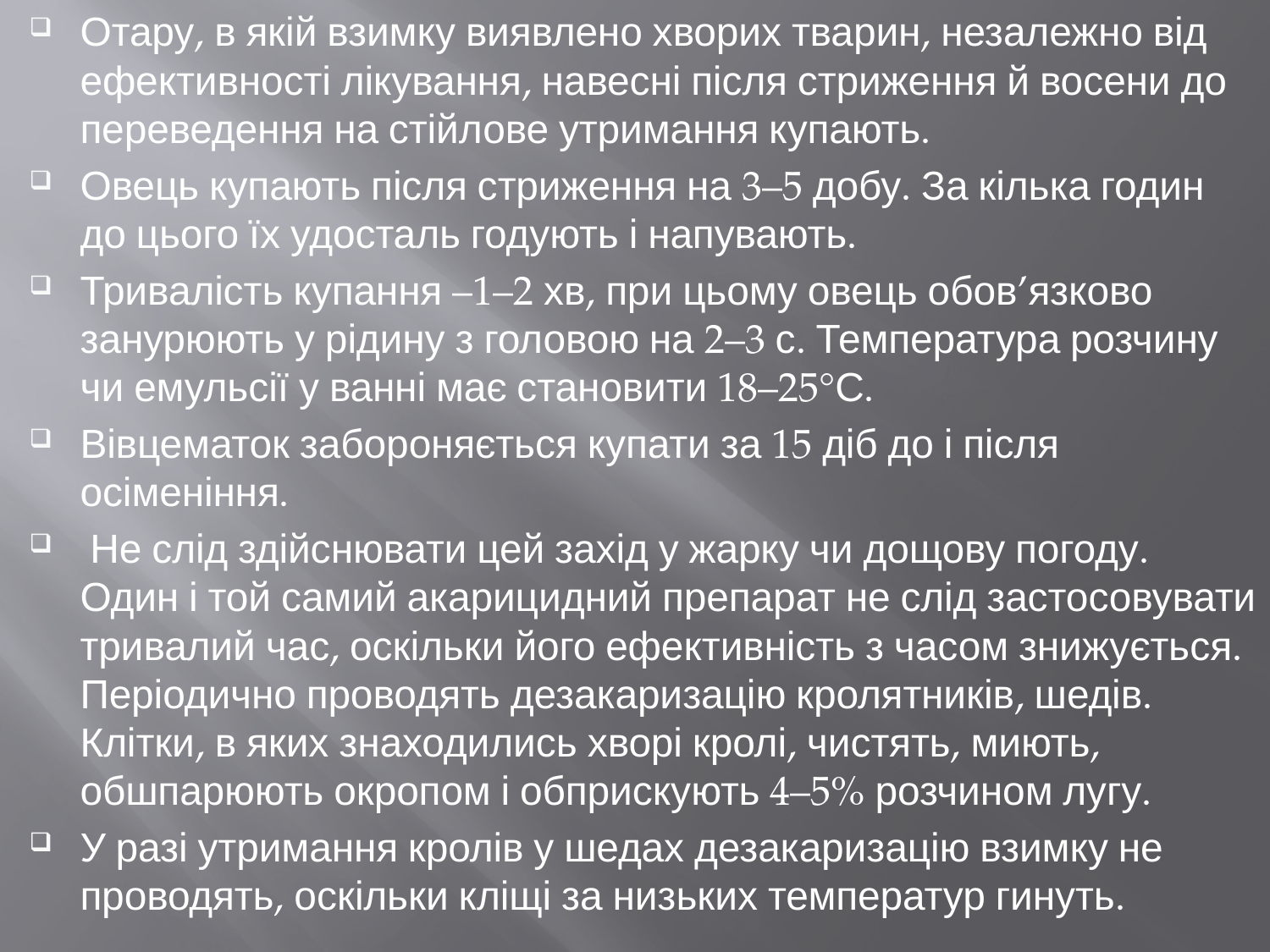

Отару, в якій взимку виявлено хворих тварин, незалежно від ефективності лікування, навесні після стриження й восени до переведення на стійлове утримання купають.
Овець купають після стриження на 3–5 добу. За кілька годин до цього їх удосталь годують і напувають.
Тривалість купання –1–2 хв, при цьому овець обов’язково занурюють у рідину з головою на 2–3 с. Температура розчину чи емульсії у ванні має становити 18–25°С.
Вівцематок забороняється купати за 15 діб до і після осіменіння.
 Не слід здійснювати цей захід у жарку чи дощову погоду. Один і той самий акарицидний препарат не слід застосовувати тривалий час, оскільки його ефективність з часом знижується. Періодично проводять дезакаризацію кролятників, шедів. Клітки, в яких знаходились хворі кролі, чистять, миють, обшпарюють окропом і обприскують 4–5% розчином лугу.
У разі утримання кролів у шедах дезакаризацію взимку не проводять, оскільки кліщі за низьких температур гинуть.